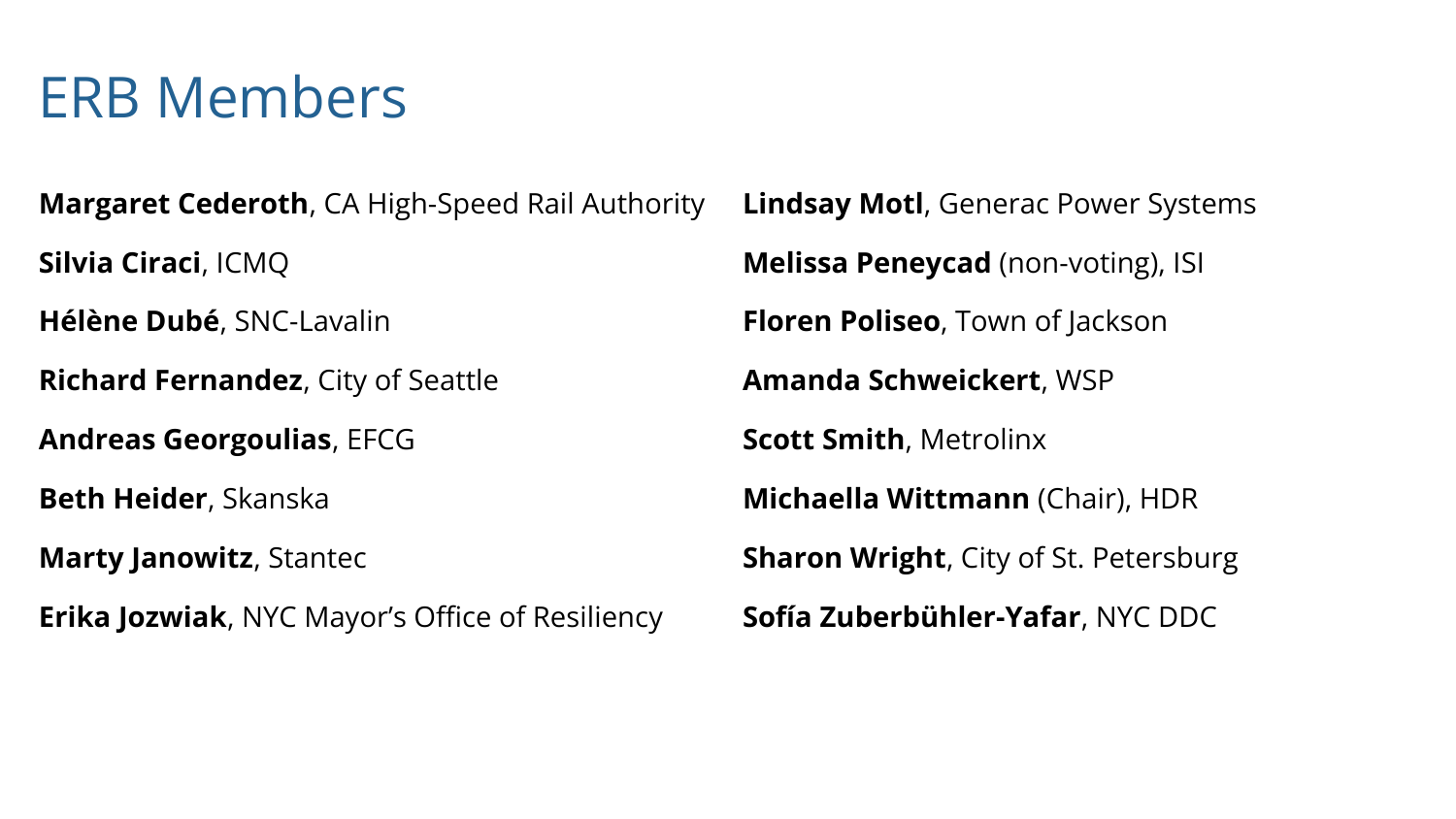

ERB Members
| Margaret Cederoth, CA High-Speed Rail Authority | Lindsay Motl, Generac Power Systems |
| --- | --- |
| Silvia Ciraci, ICMQ | Melissa Peneycad (non-voting), ISI |
| Hélène Dubé, SNC-Lavalin | Floren Poliseo, Town of Jackson |
| Richard Fernandez, City of Seattle | Amanda Schweickert, WSP |
| Andreas Georgoulias, EFCG | Scott Smith, Metrolinx |
| Beth Heider, Skanska | Michaella Wittmann (Chair), HDR |
| Marty Janowitz, Stantec | Sharon Wright, City of St. Petersburg |
| Erika Jozwiak, NYC Mayor’s Office of Resiliency | Sofía Zuberbühler-Yafar, NYC DDC |
|  |  |